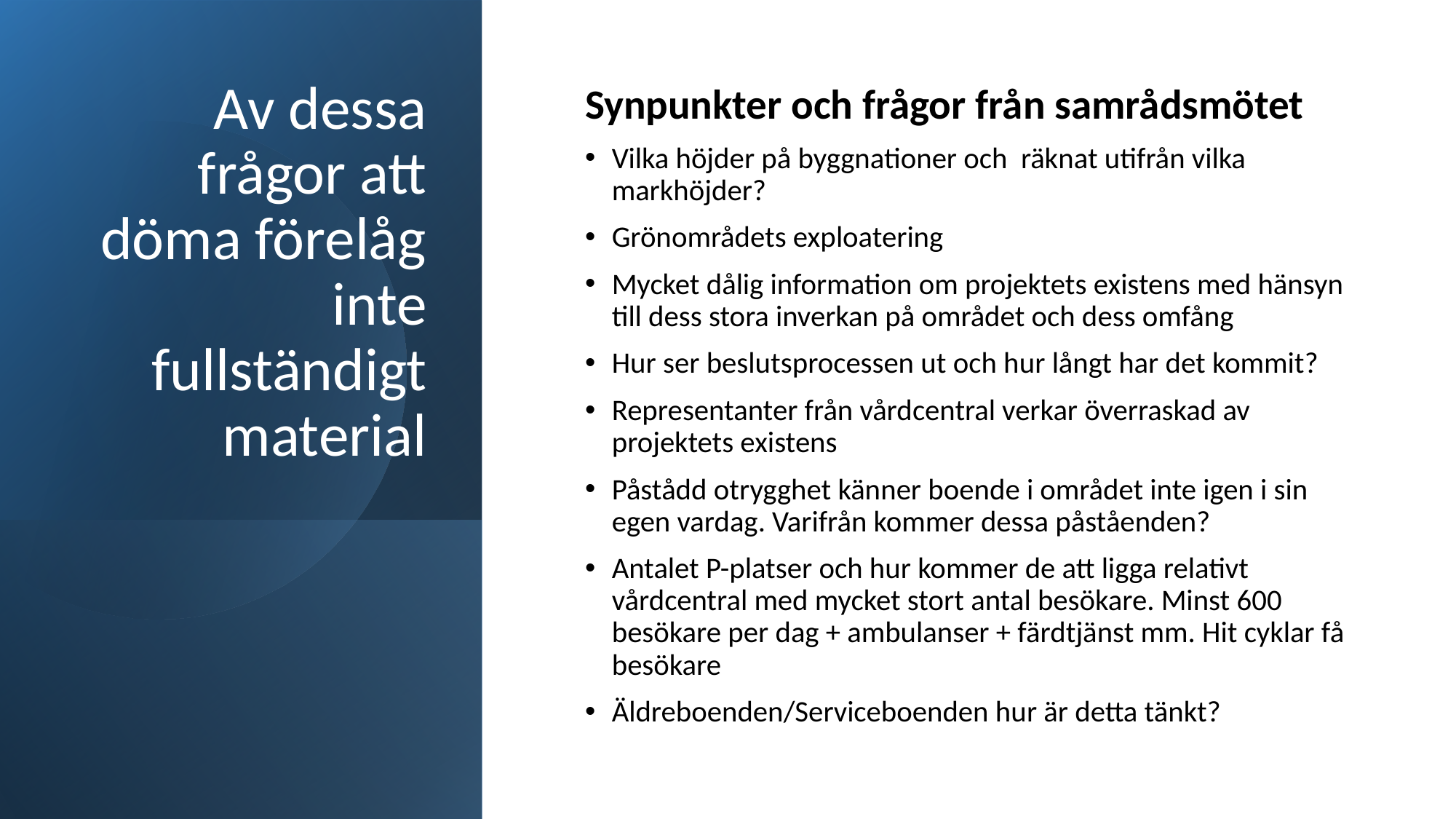

# Av dessa frågor att döma förelåg inte fullständigt material
Synpunkter och frågor från samrådsmötet
Vilka höjder på byggnationer och  räknat utifrån vilka    markhöjder?
Grönområdets exploatering
Mycket dålig information om projektets existens med hänsyn till dess stora inverkan på området och dess omfång
Hur ser beslutsprocessen ut och hur långt har det kommit?
Representanter från vårdcentral verkar överraskad av projektets existens
Påstådd otrygghet känner boende i området inte igen i sin egen vardag. Varifrån kommer dessa påståenden?
Antalet P-platser och hur kommer de att ligga relativt vårdcentral med mycket stort antal besökare. Minst 600 besökare per dag + ambulanser + färdtjänst mm. Hit cyklar få besökare
Äldreboenden/Serviceboenden hur är detta tänkt?